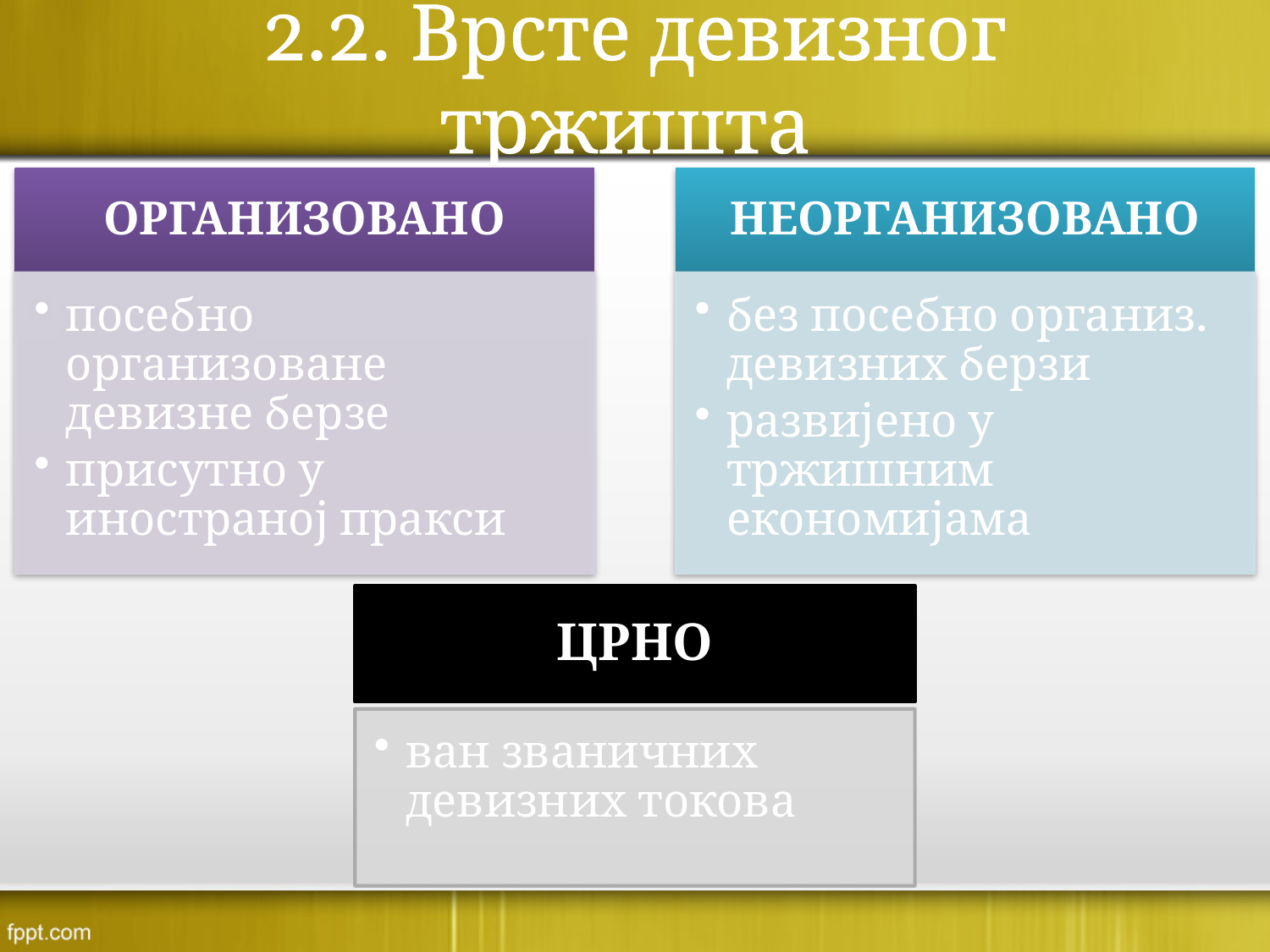

2.2. Врсте девизног тржишта
ОРГАНИЗОВАНО
посебно организоване девизне берзе
присутно у иностраној пракси
НЕОРГАНИЗОВАНО
без посебно организ. девизних берзи
развијено у тржишним економијама

ЦРНО
ван званичних девизних токова